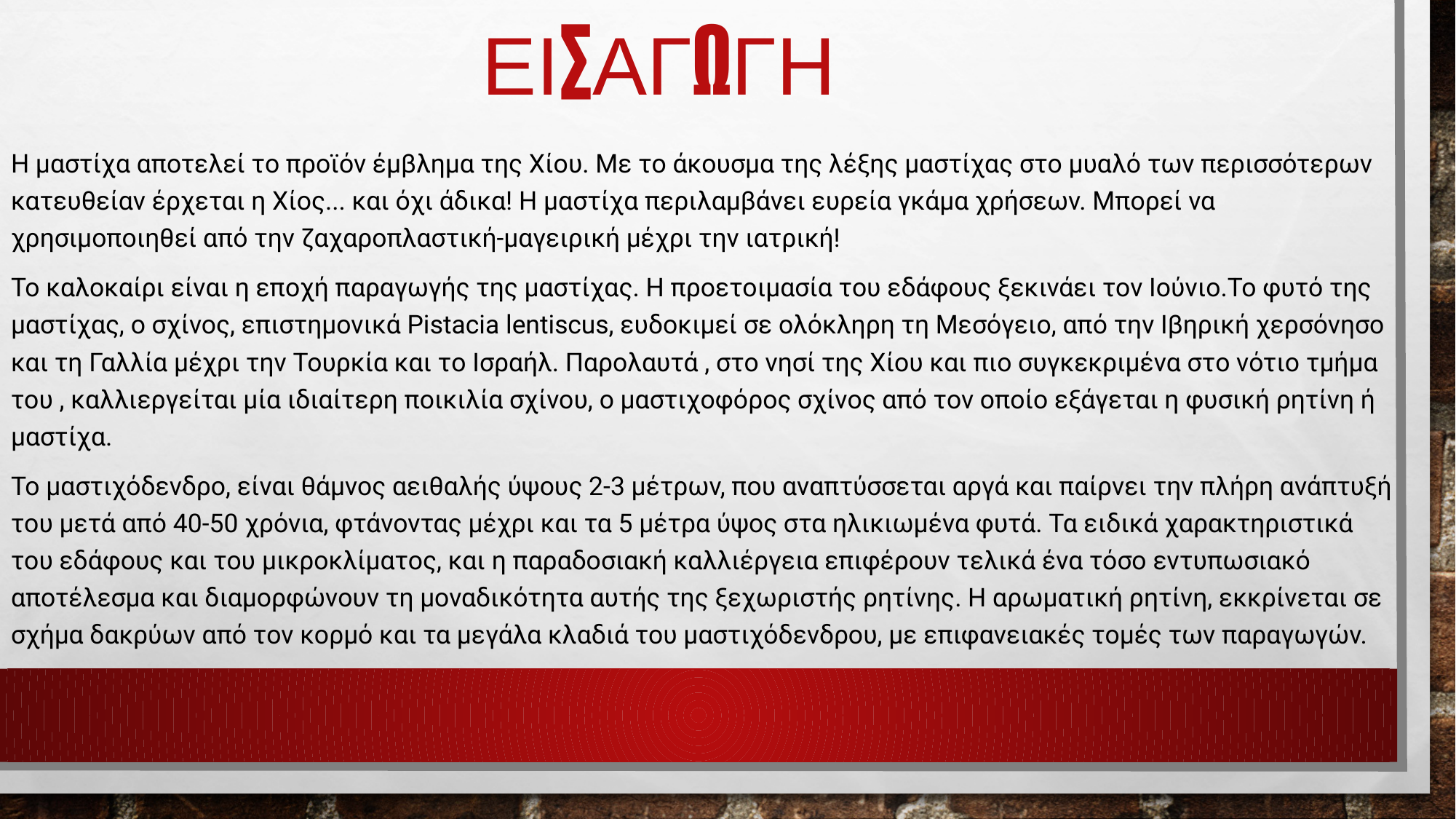

# εισαγωγη

Η μαστίχα αποτελεί το προϊόν έμβλημα της Χίου. Με το άκουσμα της λέξης μαστίχας στο μυαλό των περισσότερων κατευθείαν έρχεται η Χίος... και όχι άδικα! Η μαστίχα περιλαμβάνει ευρεία γκάμα χρήσεων. Μπορεί να χρησιμοποιηθεί από την ζαχαροπλαστική-μαγειρική μέχρι την ιατρική!
Το καλοκαίρι είναι η εποχή παραγωγής της μαστίχας. Η προετοιμασία του εδάφους ξεκινάει τον Ιούνιο.Το φυτό της μαστίχας, ο σχίνος, επιστημονικά Pistacia lentiscus, ευδοκιμεί σε ολόκληρη τη Μεσόγειο, από την Ιβηρική χερσόνησο και τη Γαλλία μέχρι την Τουρκία και το Ισραήλ. Παρολαυτά , στο νησί της Χίου και πιο συγκεκριμένα στο νότιο τμήμα του , καλλιεργείται μία ιδιαίτερη ποικιλία σχίνου, ο μαστιχοφόρος σχίνος από τον οποίο εξάγεται η φυσική ρητίνη ή μαστίχα.
Το μαστιχόδενδρο, είναι θάμνος αειθαλής ύψους 2-3 μέτρων, που αναπτύσσεται αργά και παίρνει την πλήρη ανάπτυξή του μετά από 40-50 χρόνια, φτάνοντας μέχρι και τα 5 μέτρα ύψος στα ηλικιωμένα φυτά. Τα ειδικά χαρακτηριστικά του εδάφους και του μικροκλίματος, και η παραδοσιακή καλλιέργεια επιφέρουν τελικά ένα τόσο εντυπωσιακό αποτέλεσμα και διαμορφώνουν τη μοναδικότητα αυτής της ξεχωριστής ρητίνης. Η αρωματική ρητίνη, εκκρίνεται σε σχήμα δακρύων από τον κορμό και τα μεγάλα κλαδιά του μαστιχόδενδρου, με επιφανειακές τομές των παραγωγών.